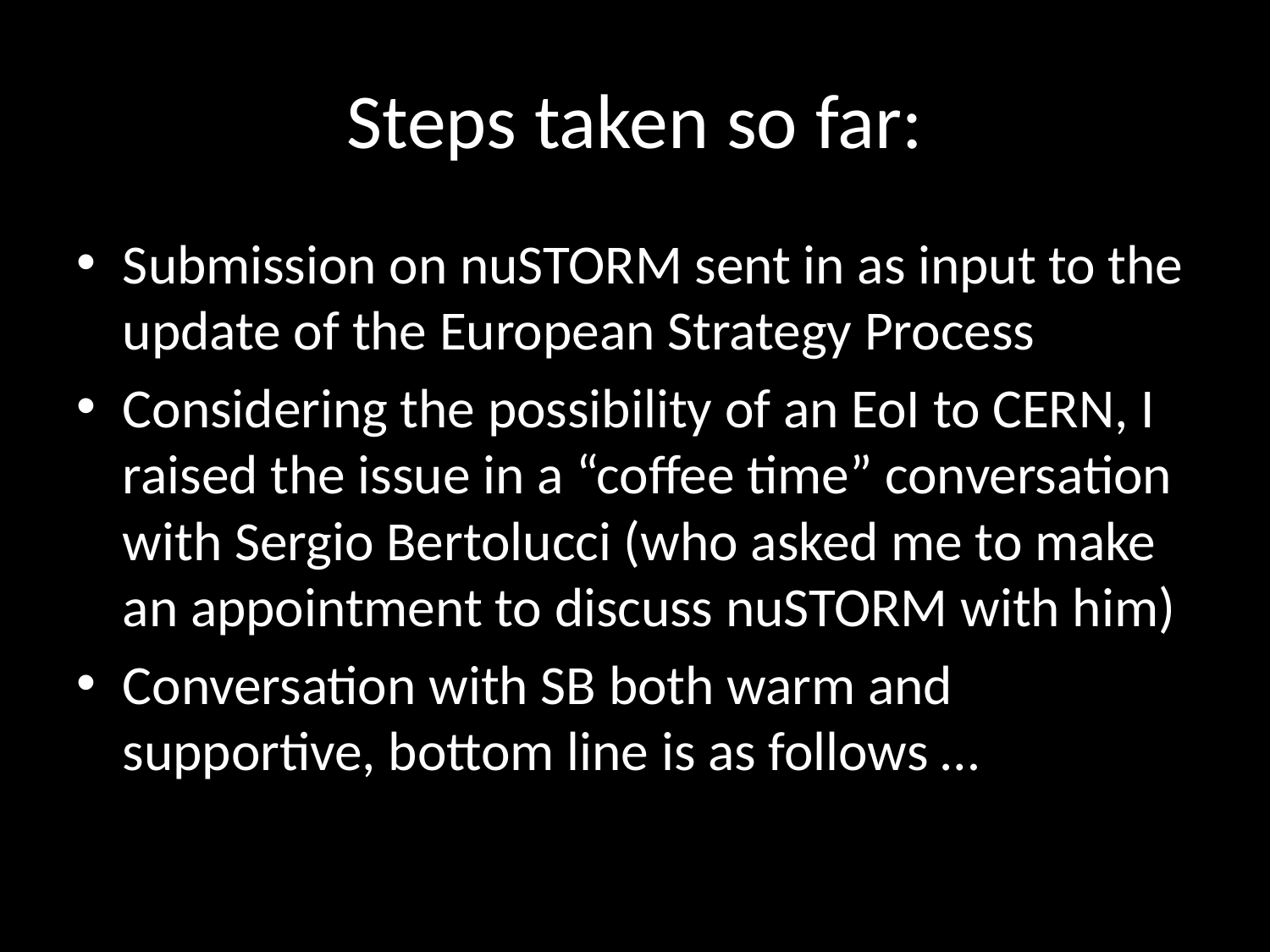

# Steps taken so far:
Submission on nuSTORM sent in as input to the update of the European Strategy Process
Considering the possibility of an EoI to CERN, I raised the issue in a “coffee time” conversation with Sergio Bertolucci (who asked me to make an appointment to discuss nuSTORM with him)
Conversation with SB both warm and supportive, bottom line is as follows …